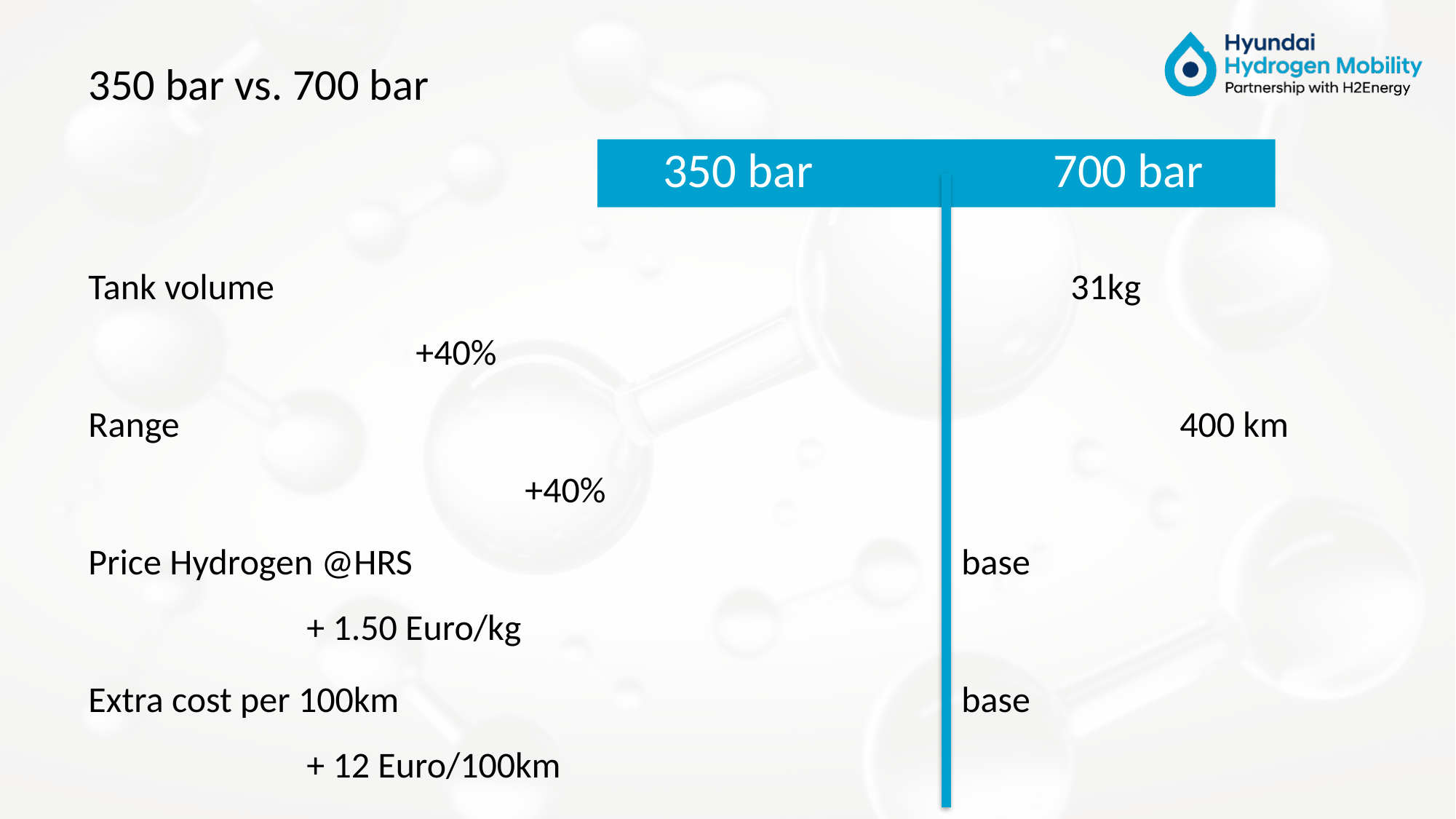

# 350 bar vs. 700 bar
      350 bar                      700 bar
Tank volume								31kg						+40%
Range										400 km						+40%
Price Hydrogen @HRS						base						+ 1.50 Euro/kg
Extra cost per 100km						base						+ 12 Euro/100km
Refueling time								Ø 15min					Ø 15min
Technical complexity						normal						higher
Hydrogen production						65kWh						65kWh